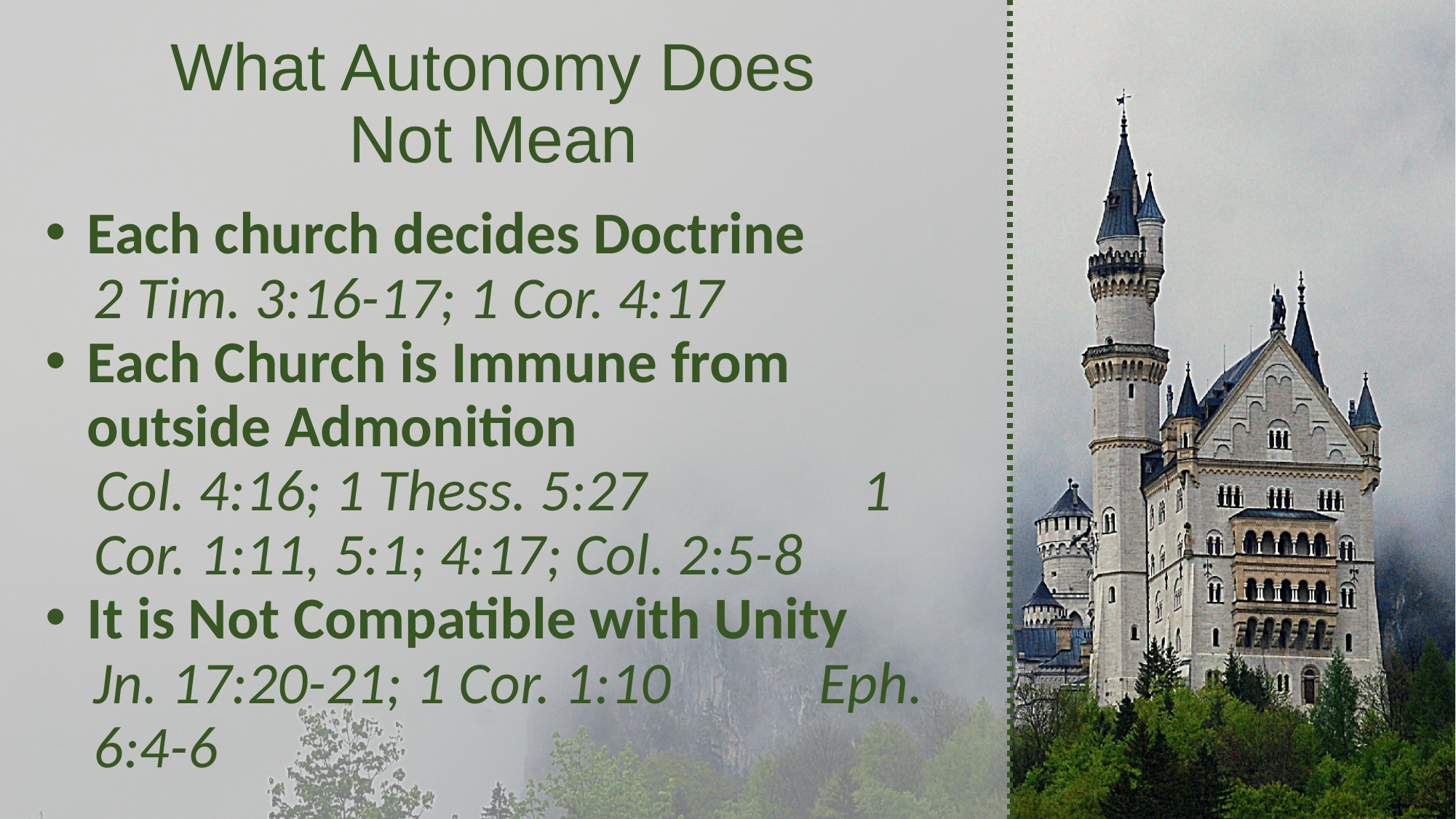

# What Autonomy Does Not Mean
Each church decides Doctrine
2 Tim. 3:16-17; 1 Cor. 4:17
Each Church is Immune from outside Admonition
Col. 4:16; 1 Thess. 5:27                1 Cor. 1:11, 5:1; 4:17; Col. 2:5-8
It is Not Compatible with Unity
Jn. 17:20-21; 1 Cor. 1:10           Eph. 6:4-6